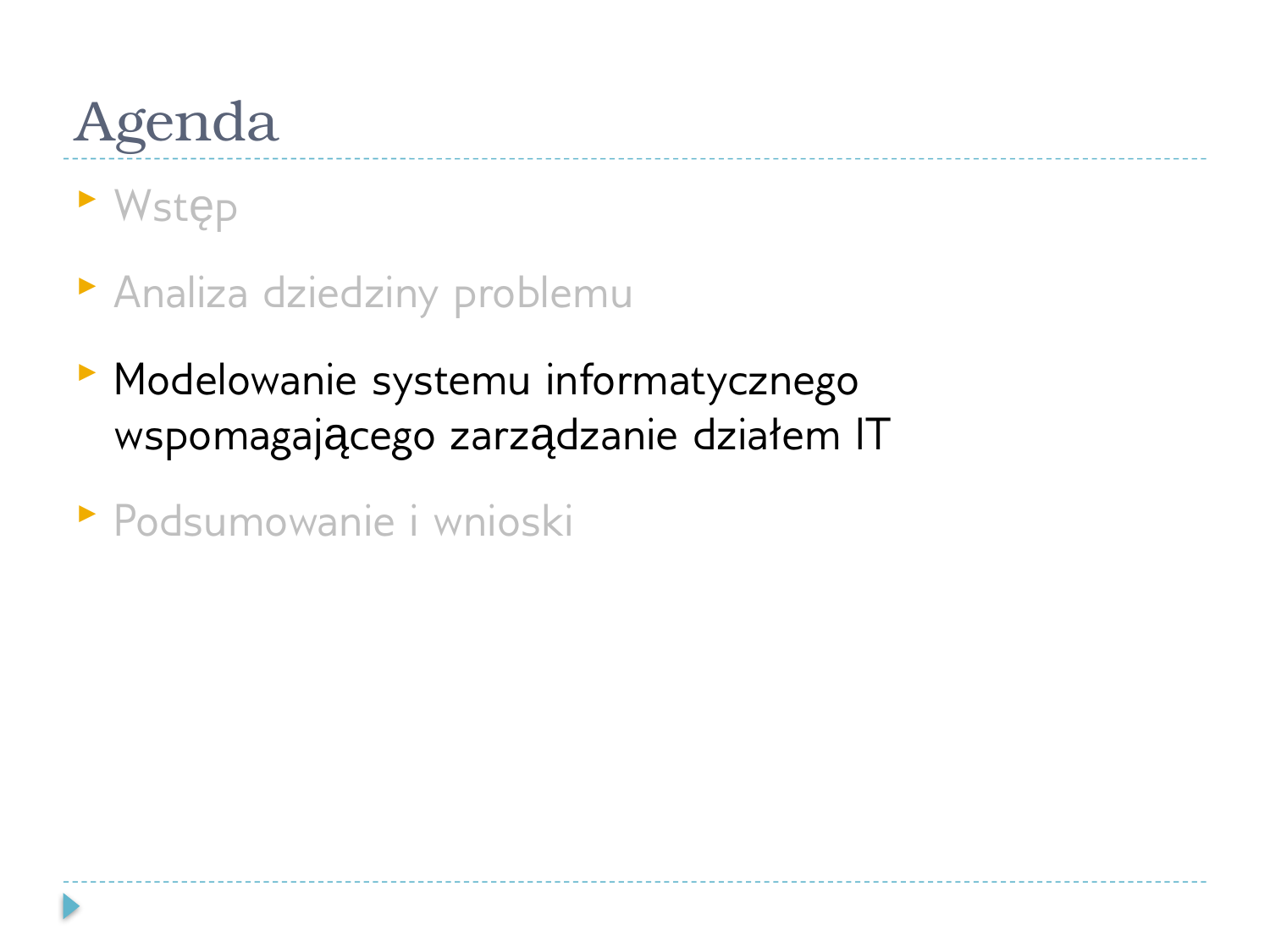

# Agenda
Wstęp
Analiza dziedziny problemu
Modelowanie systemu informatycznego wspomagającego zarządzanie działem IT
Podsumowanie i wnioski